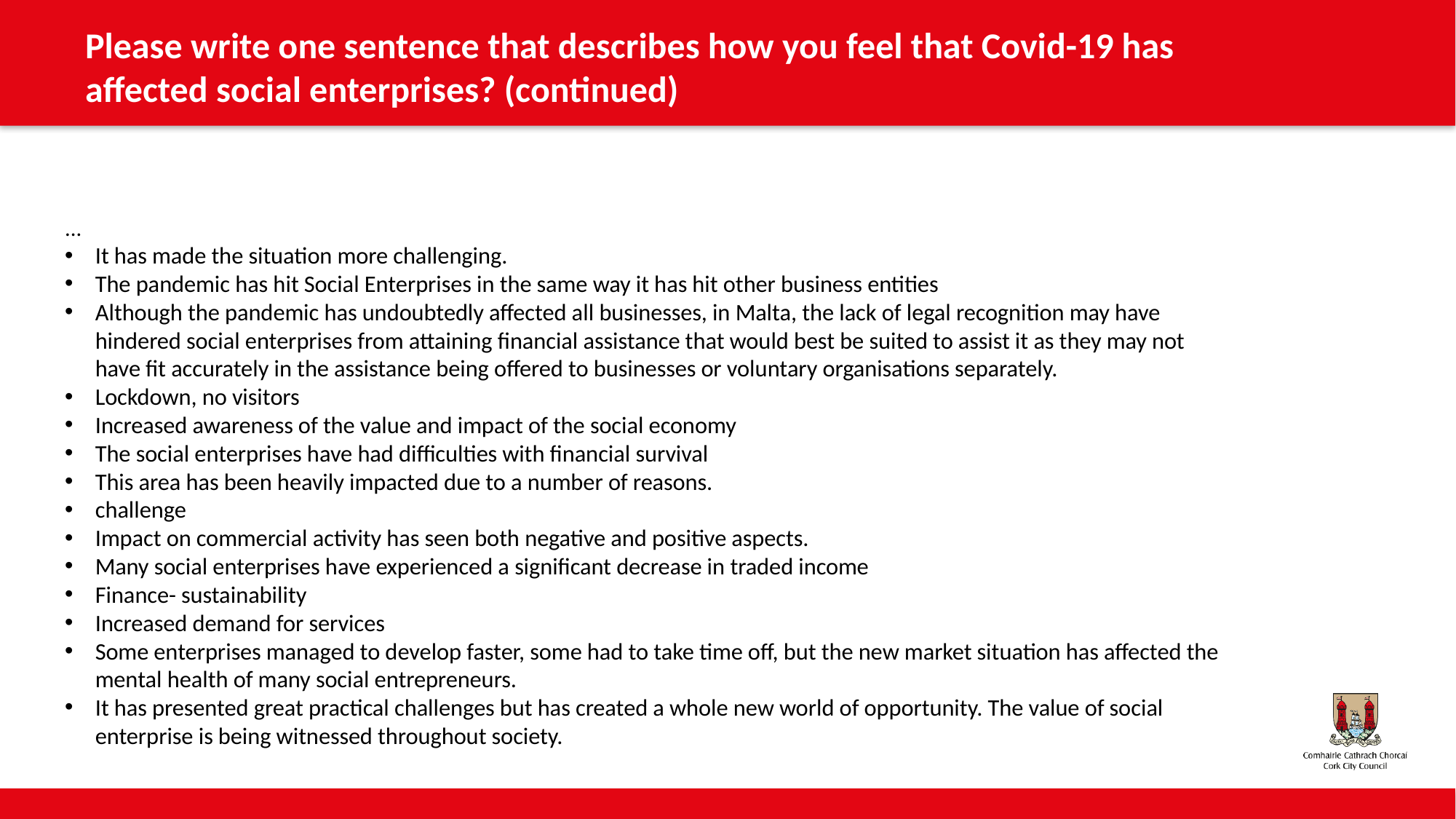

# Please write one sentence that describes how you feel that Covid-19 has affected social enterprises? (continued)
...
It has made the situation more challenging.
The pandemic has hit Social Enterprises in the same way it has hit other business entities
Although the pandemic has undoubtedly affected all businesses, in Malta, the lack of legal recognition may have hindered social enterprises from attaining financial assistance that would best be suited to assist it as they may not have fit accurately in the assistance being offered to businesses or voluntary organisations separately.
Lockdown, no visitors
Increased awareness of the value and impact of the social economy
The social enterprises have had difficulties with financial survival
This area has been heavily impacted due to a number of reasons.
challenge
Impact on commercial activity has seen both negative and positive aspects.
Many social enterprises have experienced a significant decrease in traded income
Finance- sustainability
Increased demand for services
Some enterprises managed to develop faster, some had to take time off, but the new market situation has affected the mental health of many social entrepreneurs.
It has presented great practical challenges but has created a whole new world of opportunity. The value of social enterprise is being witnessed throughout society.